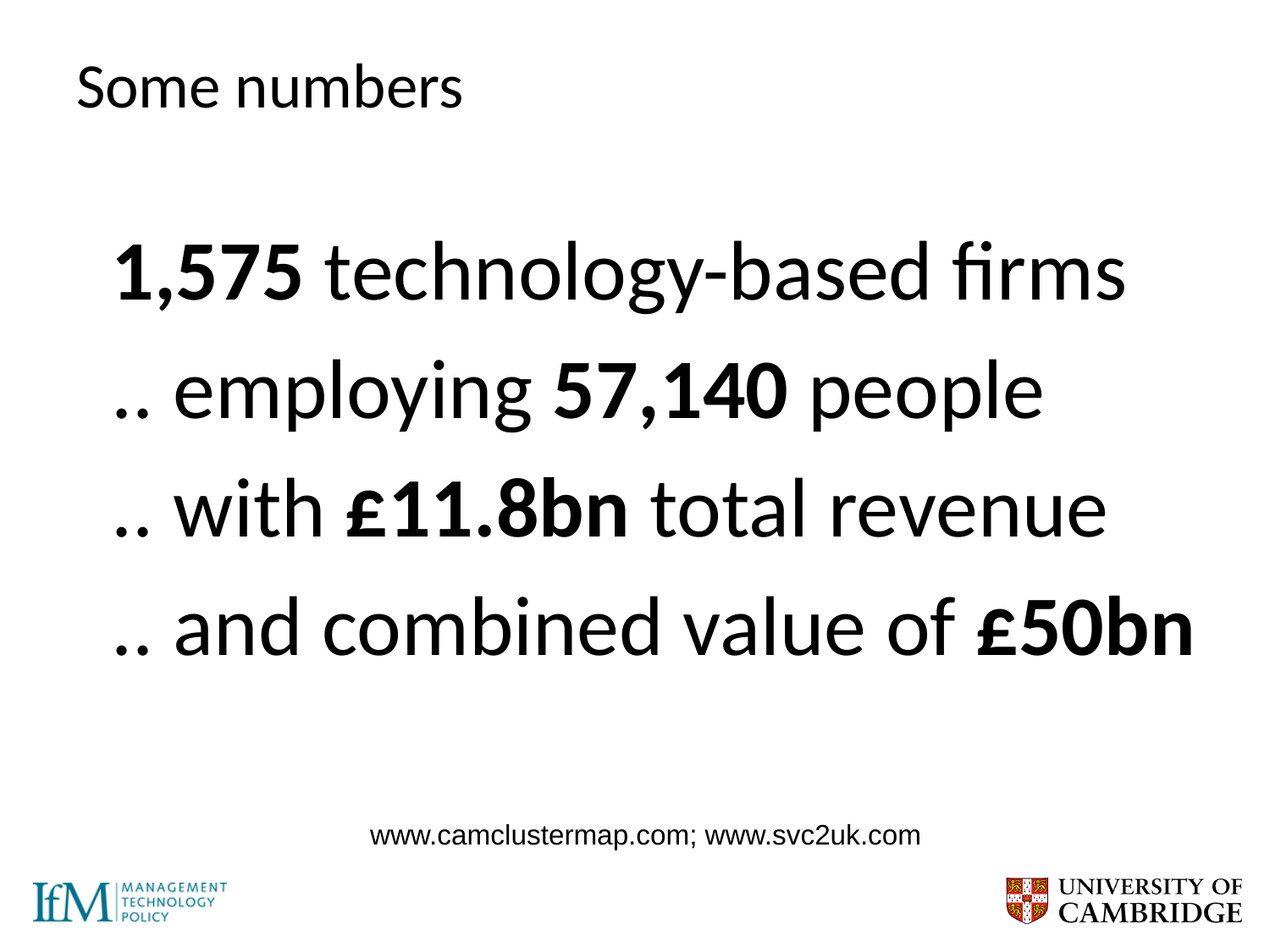

# Some numbers
1,575 technology-based firms
.. employing 57,140 people
.. with £11.8bn total revenue
.. and combined value of £50bn

www.camclustermap.com; www.svc2uk.com